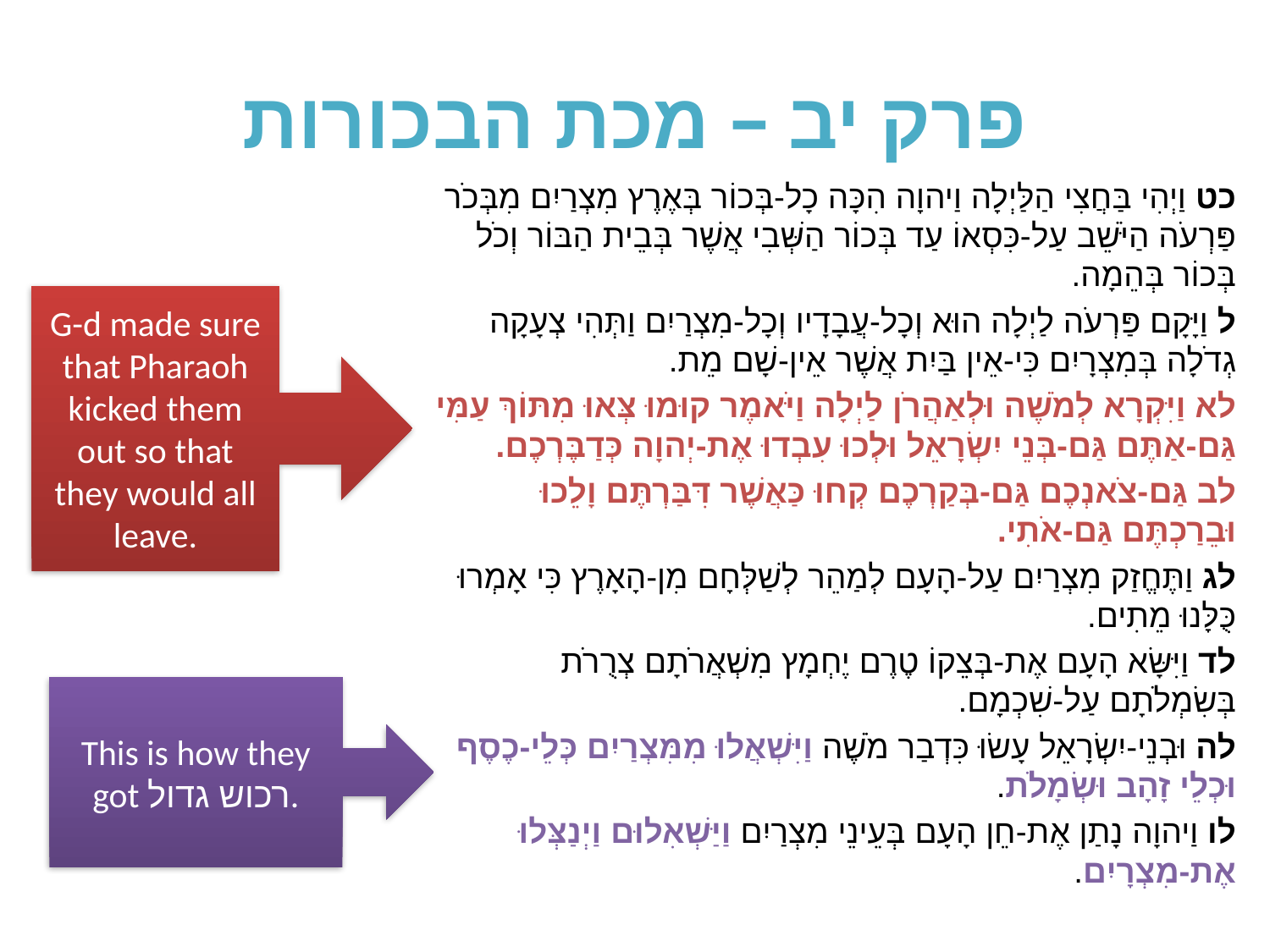

# פרק יב – מכת הבכורות
כט וַיְהִי בַּחֲצִי הַלַּיְלָה וַיהוָה הִכָּה כָל-בְּכוֹר בְּאֶרֶץ מִצְרַיִם מִבְּכֹר פַּרְעֹה הַיֹּשֵׁב עַל-כִּסְאוֹ עַד בְּכוֹר הַשְּׁבִי אֲשֶׁר בְּבֵית הַבּוֹר וְכֹל בְּכוֹר בְּהֵמָה.
ל וַיָּקָם פַּרְעֹה לַיְלָה הוּא וְכָל-עֲבָדָיו וְכָל-מִצְרַיִם וַתְּהִי צְעָקָה גְדֹלָה בְּמִצְרָיִם כִּי-אֵין בַּיִת אֲשֶׁר אֵין-שָׁם מֵת.
לא וַיִּקְרָא לְמֹשֶׁה וּלְאַהֲרֹן לַיְלָה וַיֹּאמֶר קוּמוּ צְּאוּ מִתּוֹךְ עַמִּי גַּם-אַתֶּם גַּם-בְּנֵי יִשְׂרָאֵל וּלְכוּ עִבְדוּ אֶת-יְהוָה כְּדַבֶּרְכֶם.
לב גַּם-צֹאנְכֶם גַּם-בְּקַרְכֶם קְחוּ כַּאֲשֶׁר דִּבַּרְתֶּם וָלֵכוּ וּבֵרַכְתֶּם גַּם-אֹתִי.
לג וַתֶּחֱזַק מִצְרַיִם עַל-הָעָם לְמַהֵר לְשַׁלְּחָם מִן-הָאָרֶץ כִּי אָמְרוּ כֻּלָּנוּ מֵתִים.
לד וַיִּשָּׂא הָעָם אֶת-בְּצֵקוֹ טֶרֶם יֶחְמָץ מִשְׁאֲרֹתָם צְרֻרֹת בְּשִׂמְלֹתָם עַל-שִׁכְמָם.
לה וּבְנֵי-יִשְׂרָאֵל עָשׂוּ כִּדְבַר מֹשֶׁה וַיִּשְׁאֲלוּ מִמִּצְרַיִם כְּלֵי-כֶסֶף וּכְלֵי זָהָב וּשְׂמָלֹת.
לו וַיהוָה נָתַן אֶת-חֵן הָעָם בְּעֵינֵי מִצְרַיִם וַיַּשְׁאִלוּם וַיְנַצְּלוּ אֶת-מִצְרָיִם.

G-d made sure that Pharaoh kicked them out so that they would all leave.
This is how they got רכוש גדול.